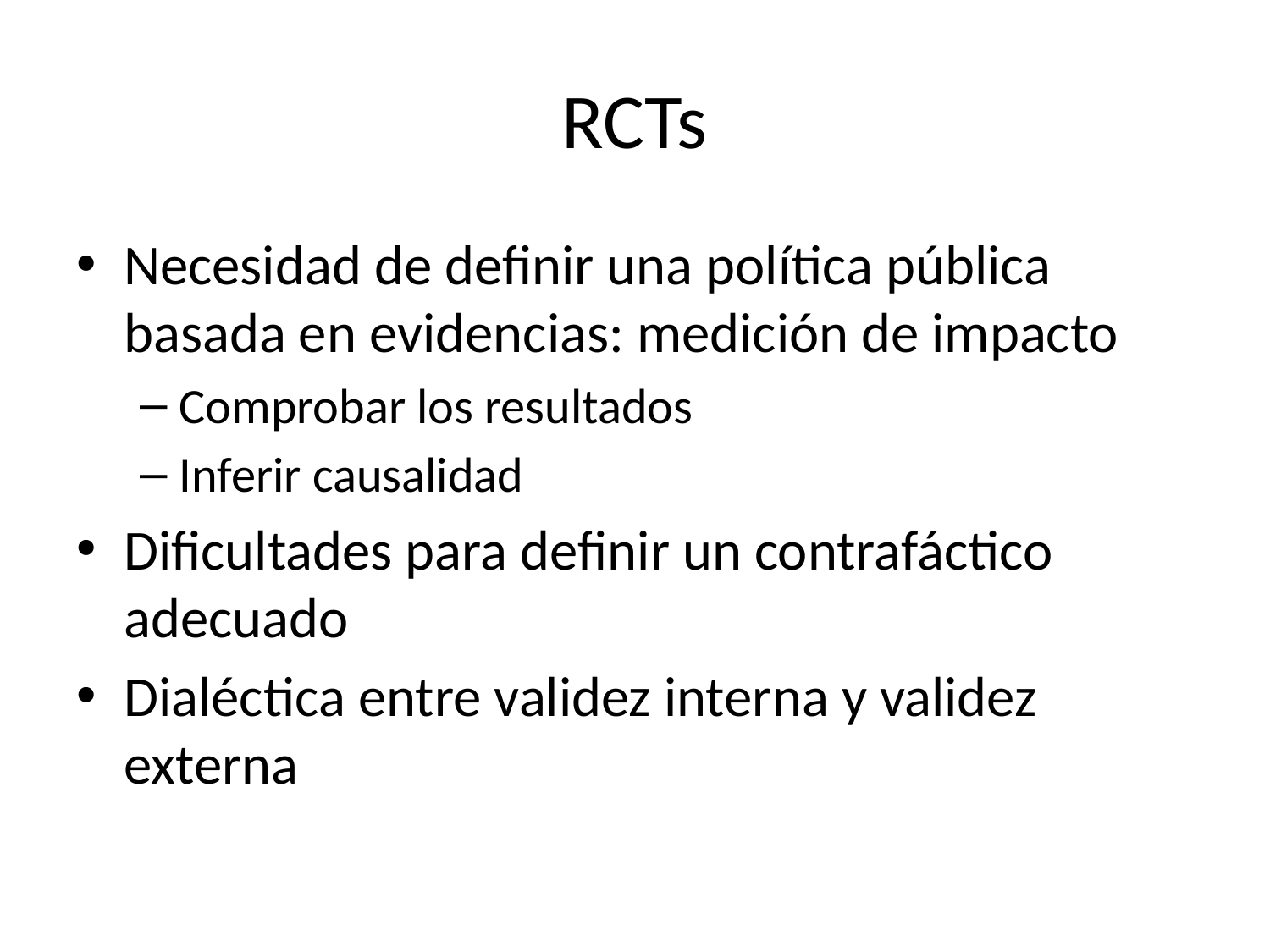

# RCTs
Necesidad de definir una política pública basada en evidencias: medición de impacto
Comprobar los resultados
Inferir causalidad
Dificultades para definir un contrafáctico adecuado
Dialéctica entre validez interna y validez externa